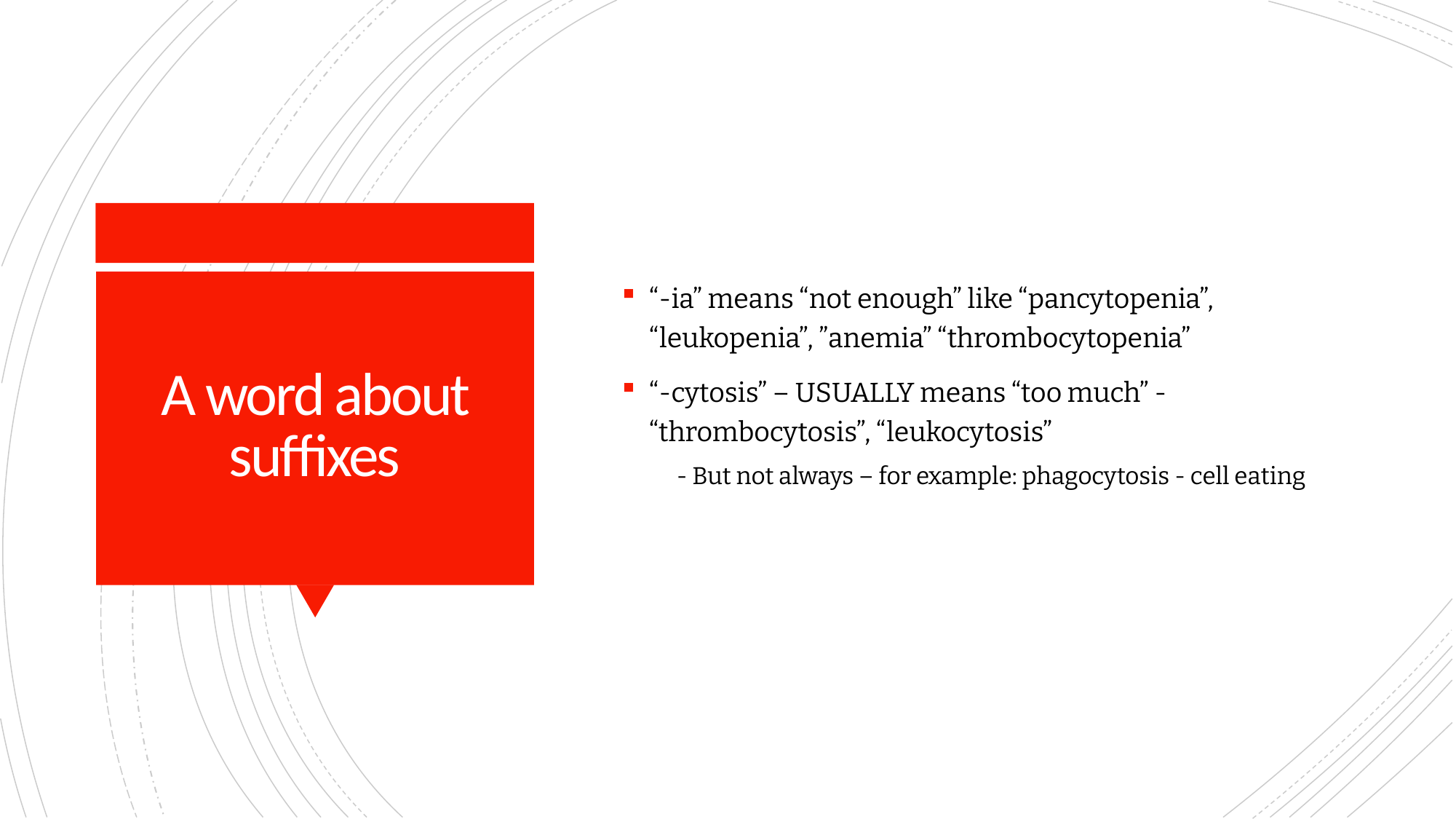

“-ia” means “not enough” like “pancytopenia”, “leukopenia”, ”anemia” “thrombocytopenia”
“-cytosis” – USUALLY means “too much” - “thrombocytosis”, “leukocytosis”
- But not always – for example: phagocytosis - cell eating

# A word about suffixes